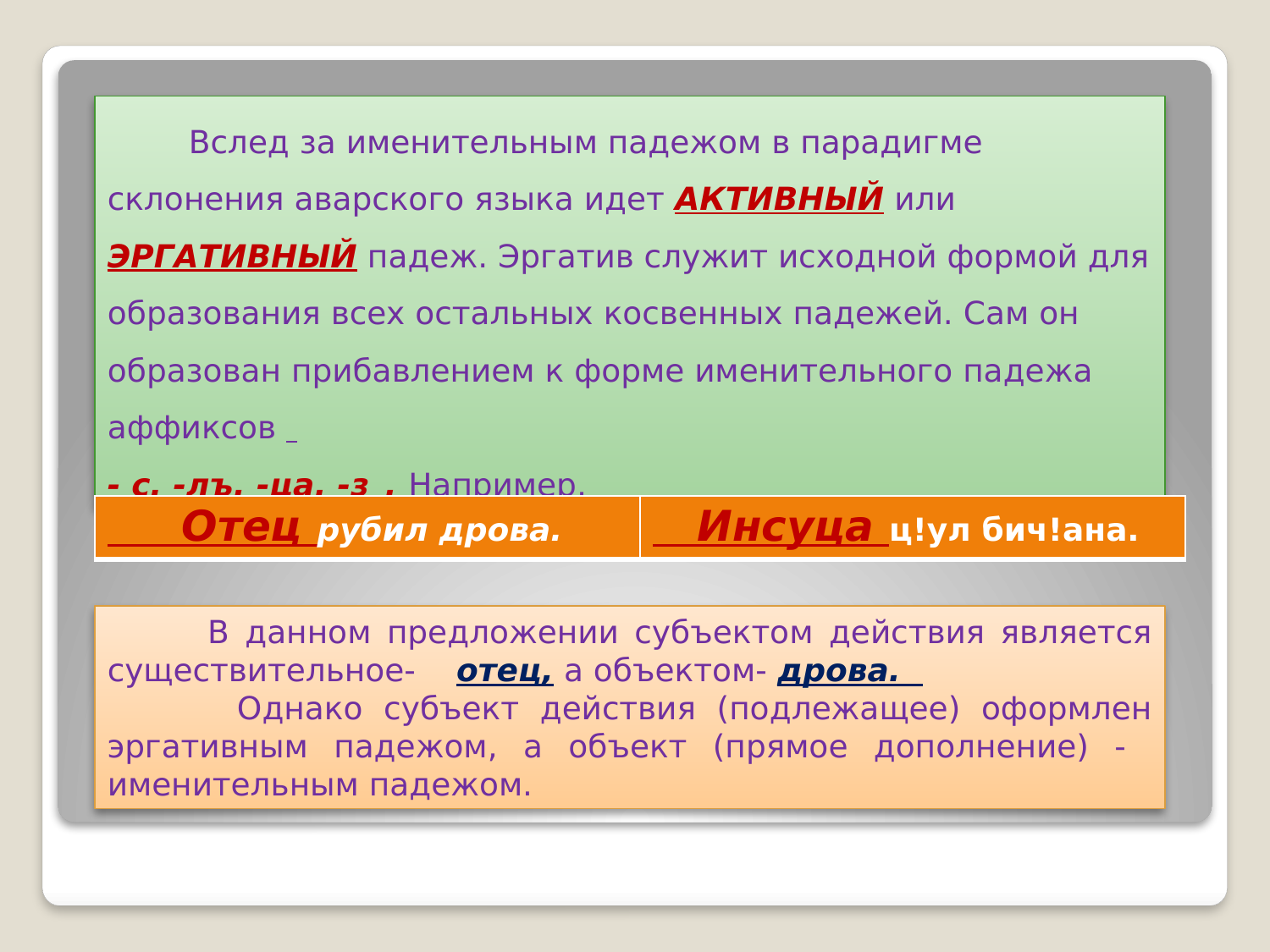

Вслед за именительным падежом в парадигме склонения аварского языка идет АКТИВНЫЙ или ЭРГАТИВНЫЙ падеж. Эргатив служит исходной формой для образования всех остальных косвенных падежей. Сам он образован прибавлением к форме именительного падежа аффиксов
- с, -лъ, -ца, -з_. Например,
| Отец рубил дрова. | Инсуца ц!ул бич!ана. |
| --- | --- |
      В данном предложении субъектом действия является существительное-    отец, а объектом- дрова.
      Однако субъект действия (подлежащее) оформлен эргативным падежом, а объект (прямое дополнение) -  именительным падежом.